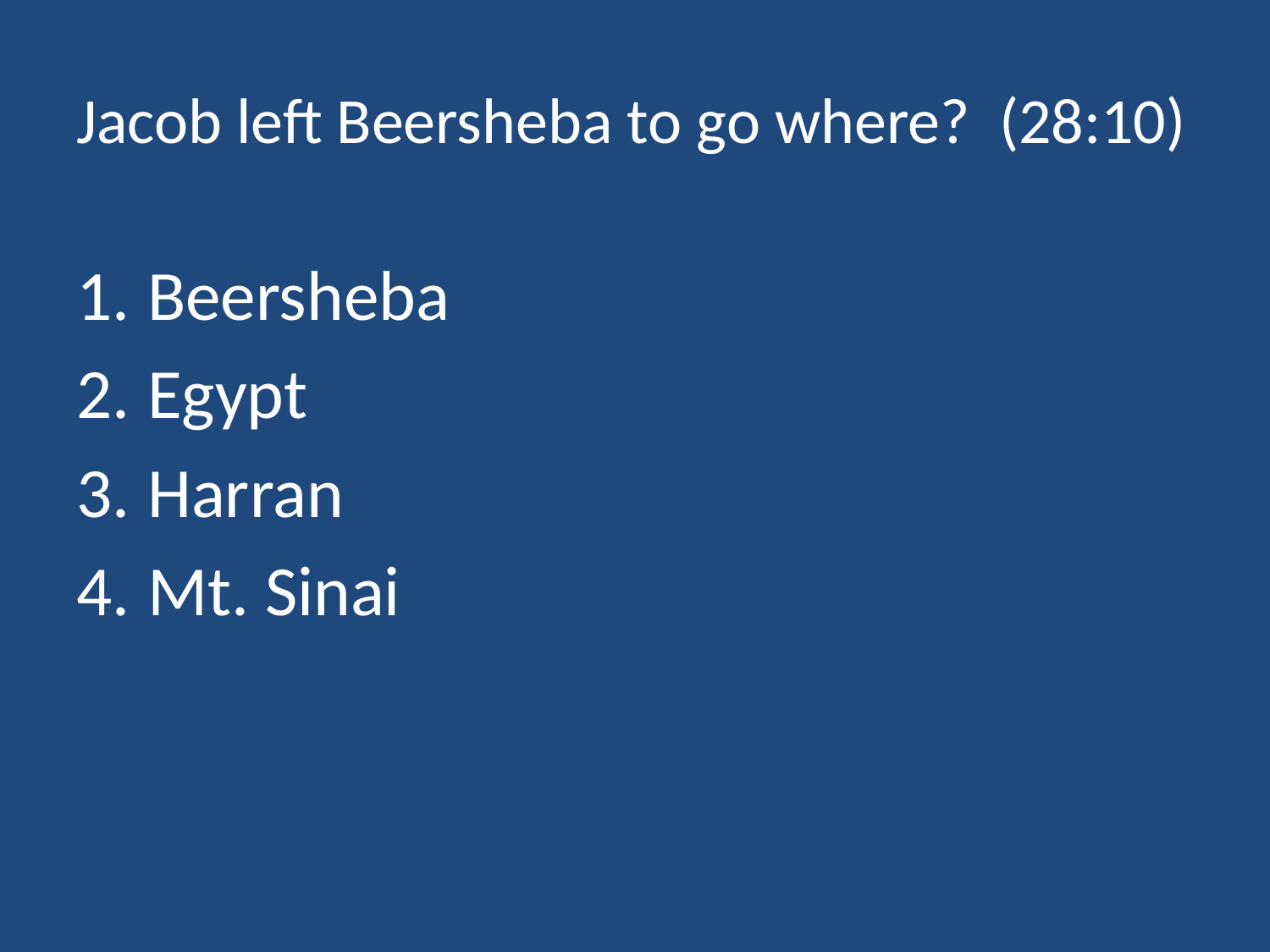

# Jacob left Beersheba to go where?  (28:10)
Beersheba
Egypt
Harran
Mt. Sinai